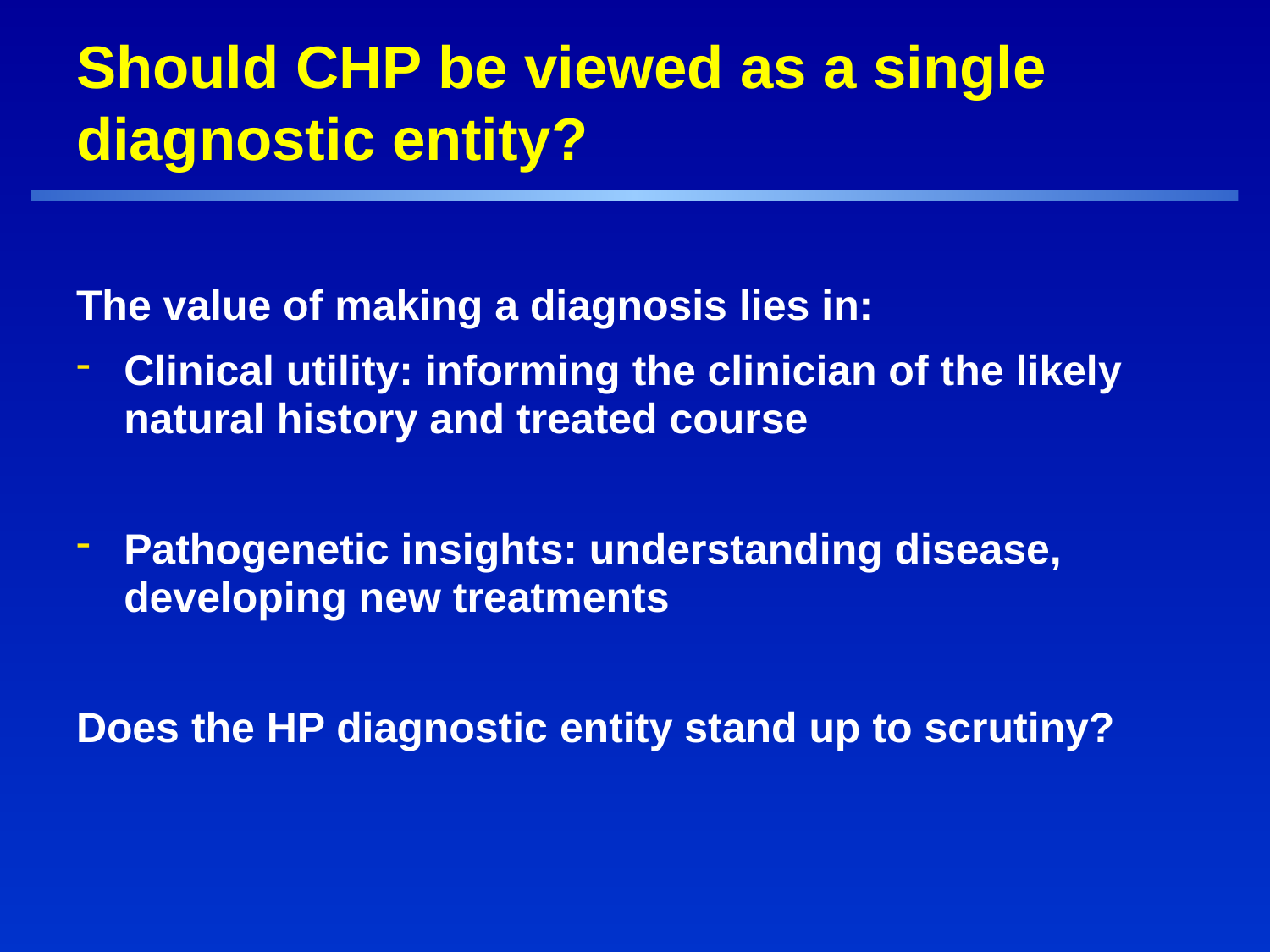

# Should CHP be viewed as a single diagnostic entity?
The value of making a diagnosis lies in:
Clinical utility: informing the clinician of the likely natural history and treated course

Pathogenetic insights: understanding disease, developing new treatments

Does the HP diagnostic entity stand up to scrutiny?